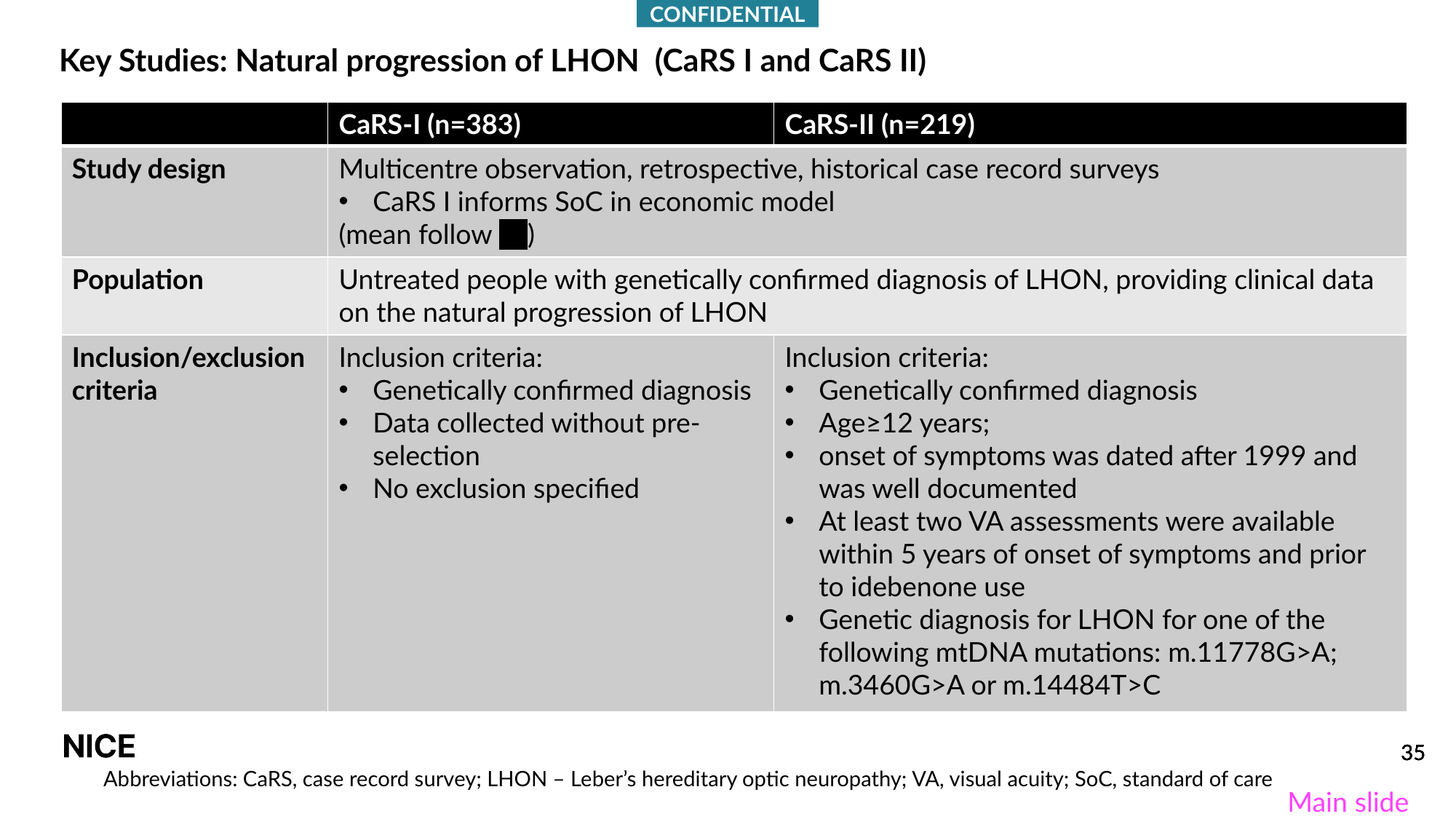

CONFIDENTIAL
# Key Studies: Natural progression of LHON  (CaRS I and CaRS II)
|  | CaRS-I (n=383) | CaRS-II (n=219) |
| --- | --- | --- |
| Study design | Multicentre observation, retrospective, historical case record surveys CaRS I informs SoC in economic model (mean follow \*\* ) |  |
| Population | Untreated people with genetically confirmed diagnosis of LHON, providing clinical data on the natural progression of LHON |  |
| Inclusion/exclusion criteria | Inclusion criteria: Genetically confirmed diagnosis Data collected without pre-selection No exclusion specified | Inclusion criteria: Genetically confirmed diagnosis Age≥12 years; onset of symptoms was dated after 1999 and was well documented At least two VA assessments were available within 5 years of onset of symptoms and prior to idebenone use Genetic diagnosis for LHON for one of the following mtDNA mutations: m.11778G>A; m.3460G>A or m.14484T>C |
Abbreviations: CaRS, case record survey; LHON – Leber’s hereditary optic neuropathy; VA, visual acuity; SoC, standard of care
Main slide